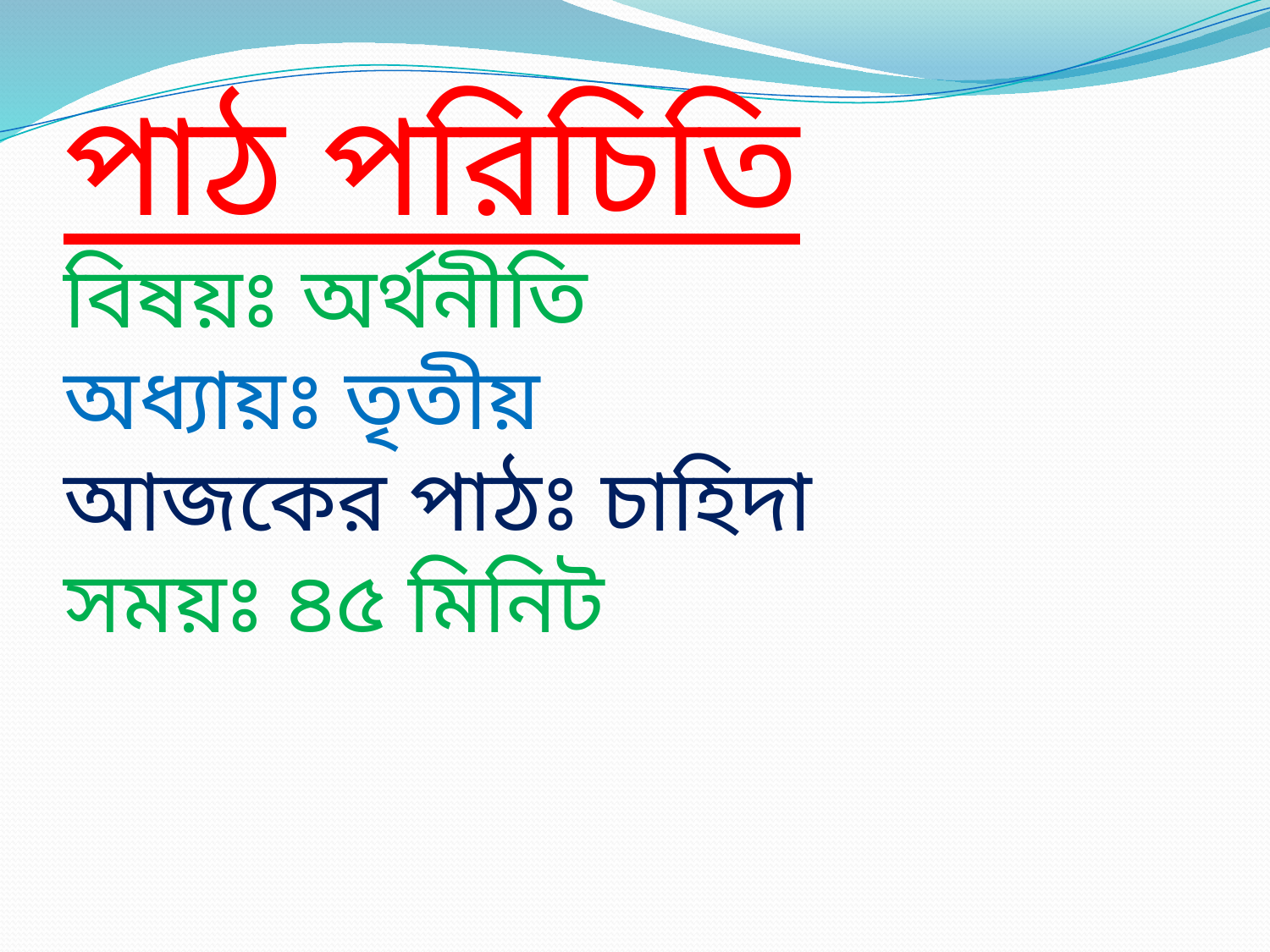

# পাঠ পরিচিতি বিষয়ঃ অর্থনীতি অধ্যায়ঃ তৃতীয় আজকের পাঠঃ চাহিদা সময়ঃ ৪৫ মিনিট